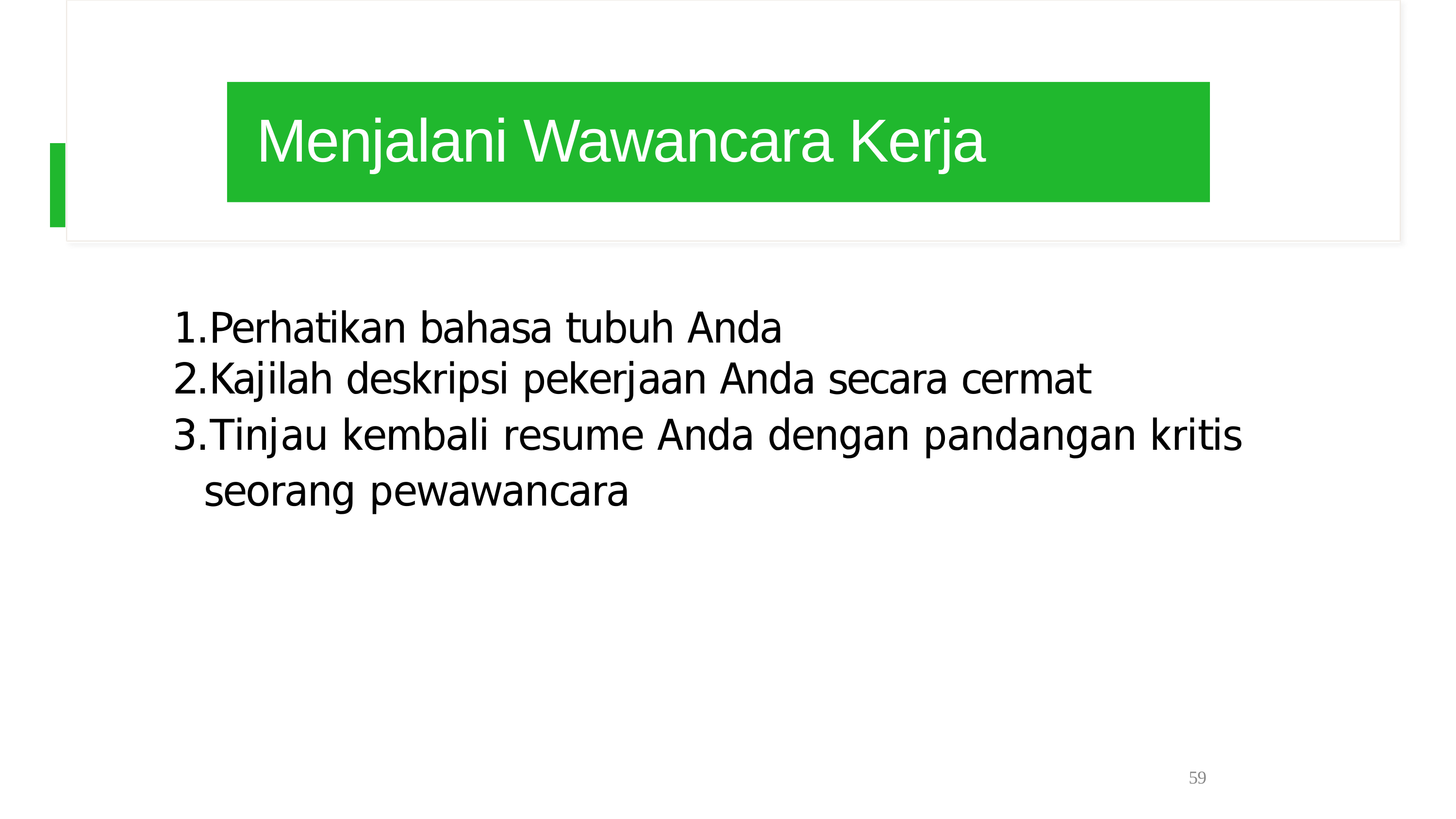

Menjalani Wawancara Kerja
Perhatikan bahasa tubuh Anda
Kajilah deskripsi pekerjaan Anda secara cermat
Tinjau kembali resume Anda dengan pandangan kritis seorang pewawancara
59